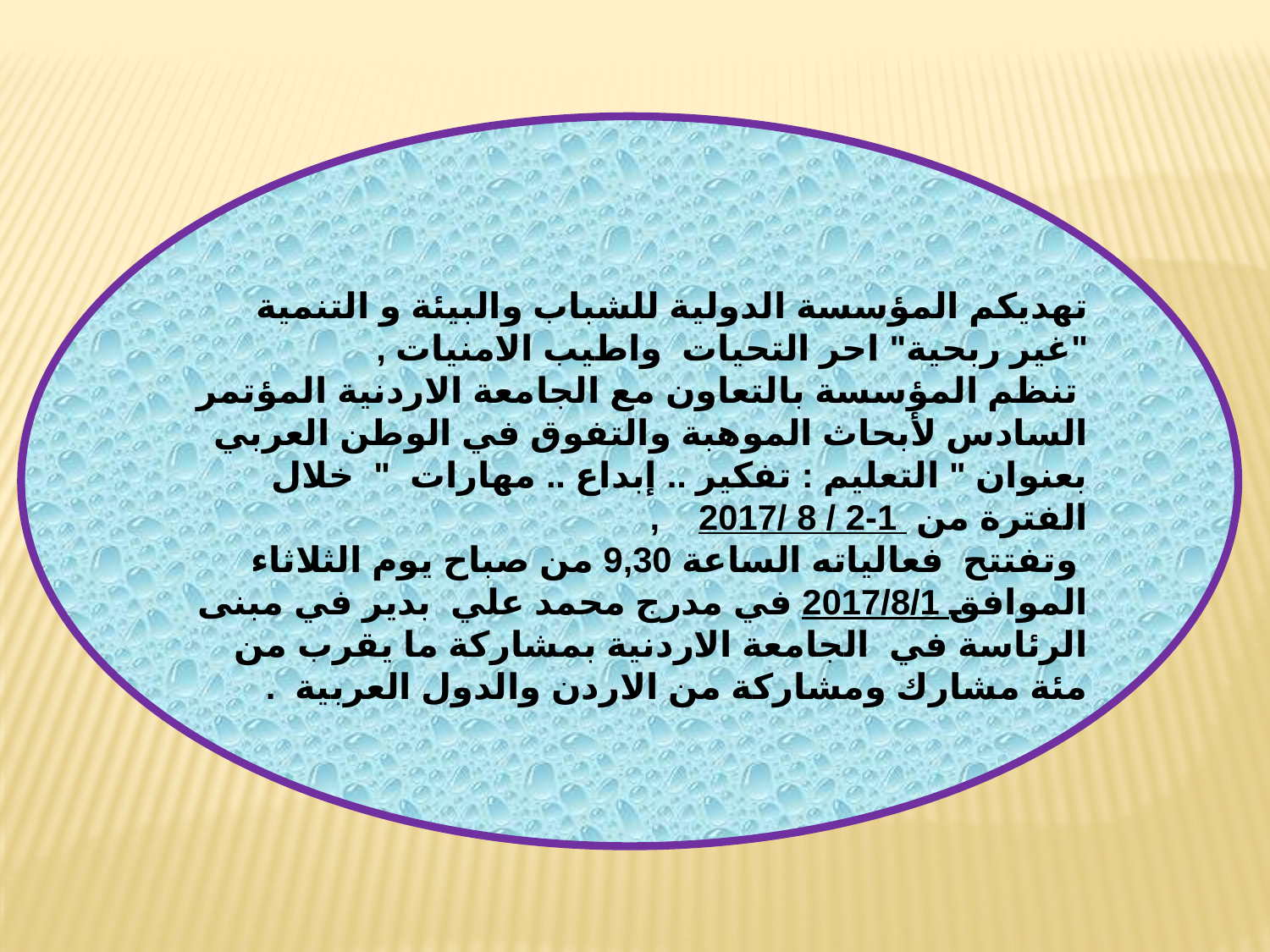

تهديكم المؤسسة الدولية للشباب والبيئة و التنمية "غير ربحية" احر التحيات  واطيب الامنيات ,
 تنظم المؤسسة بالتعاون مع الجامعة الاردنية المؤتمر السادس لأبحاث الموهبة والتفوق في الوطن العربي   بعنوان " التعليم : تفكير .. إبداع .. مهارات  "  خلال الفترة من  1-2 / 8 /2017    ,
 وتفتتح  فعالياته الساعة 9,30 من صباح يوم الثلاثاء الموافق 2017/8/1 في مدرج محمد علي  بدير في مبنى  الرئاسة في  الجامعة الاردنية بمشاركة ما يقرب من مئة مشارك ومشاركة من الاردن والدول العربية  .